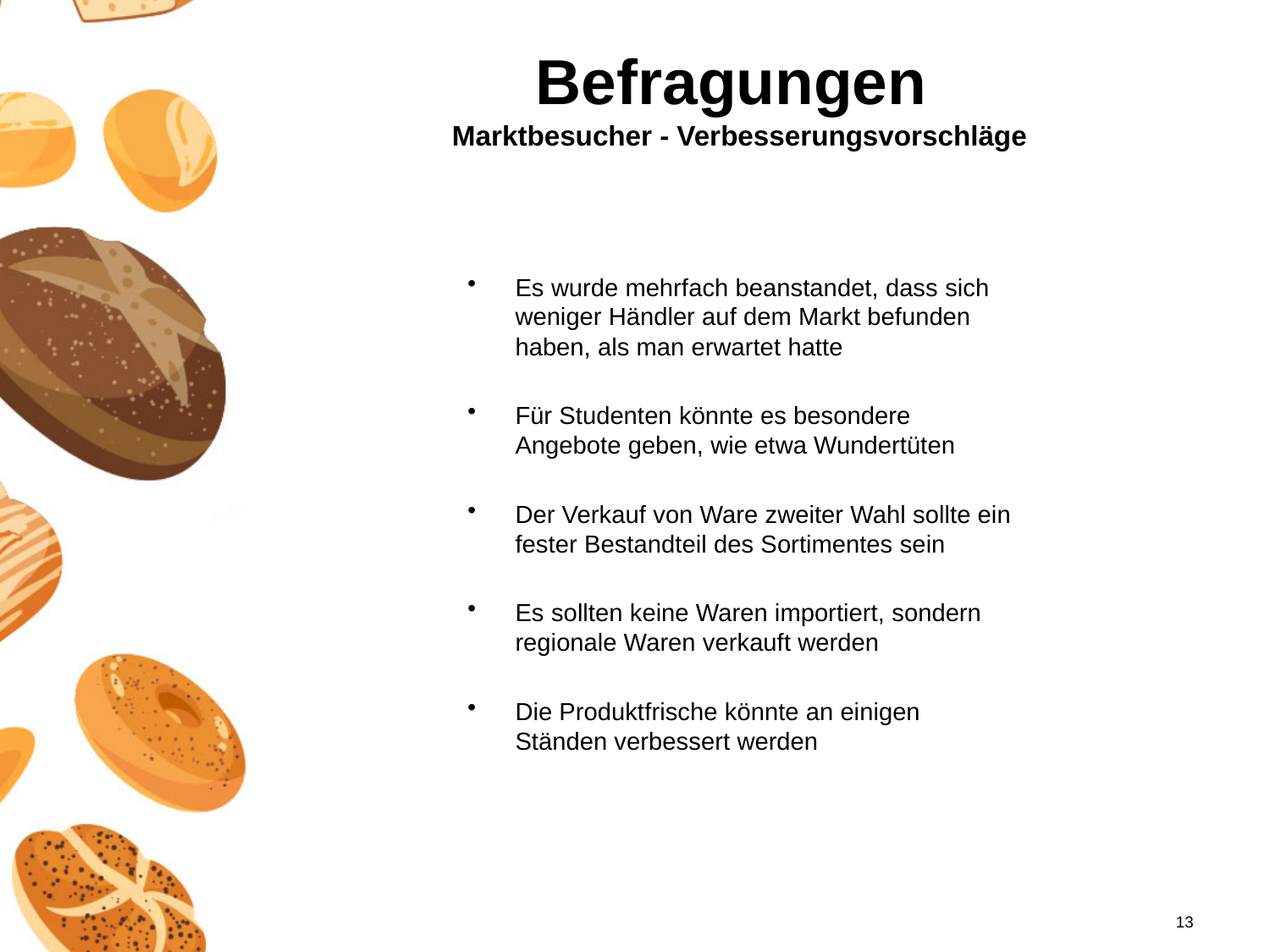

Befragungen
Marktbesucher - Verbesserungsvorschläge

Es wurde mehrfach beanstandet, dass sich weniger Händler auf dem Markt befunden haben, als man erwartet hatte

Für Studenten könnte es besondere Angebote geben, wie etwa Wundertüten

Der Verkauf von Ware zweiter Wahl sollte ein fester Bestandteil des Sortimentes sein

Es sollten keine Waren importiert, sondern regionale Waren verkauft werden

Die Produktfrische könnte an einigen Ständen verbessert werden
13